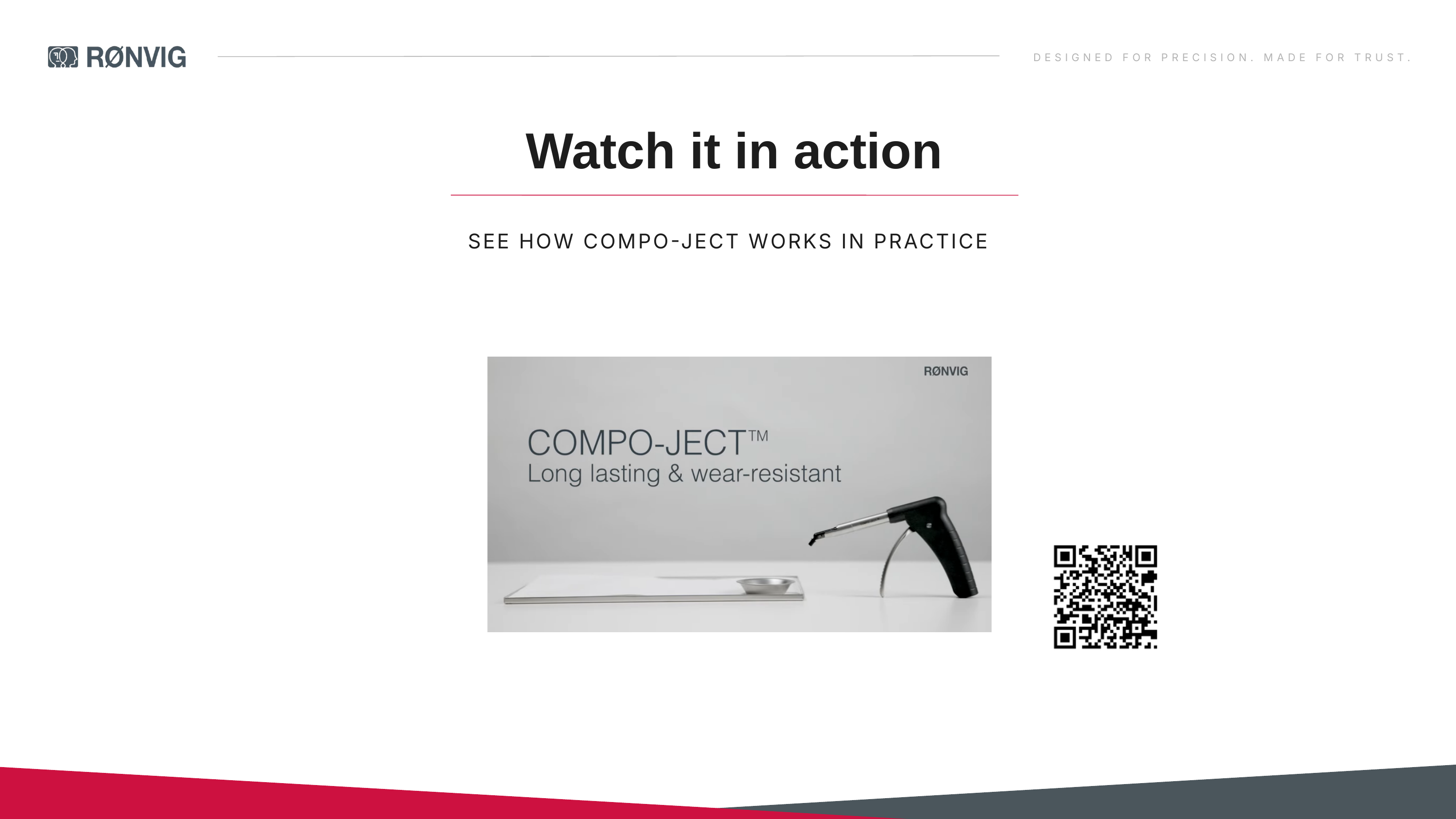

DESIGNED FOR PRECISION. MADE FOR TRUST.

Watch it in action

SEE HOW COMPO-JECT WORKS IN PRACTICE